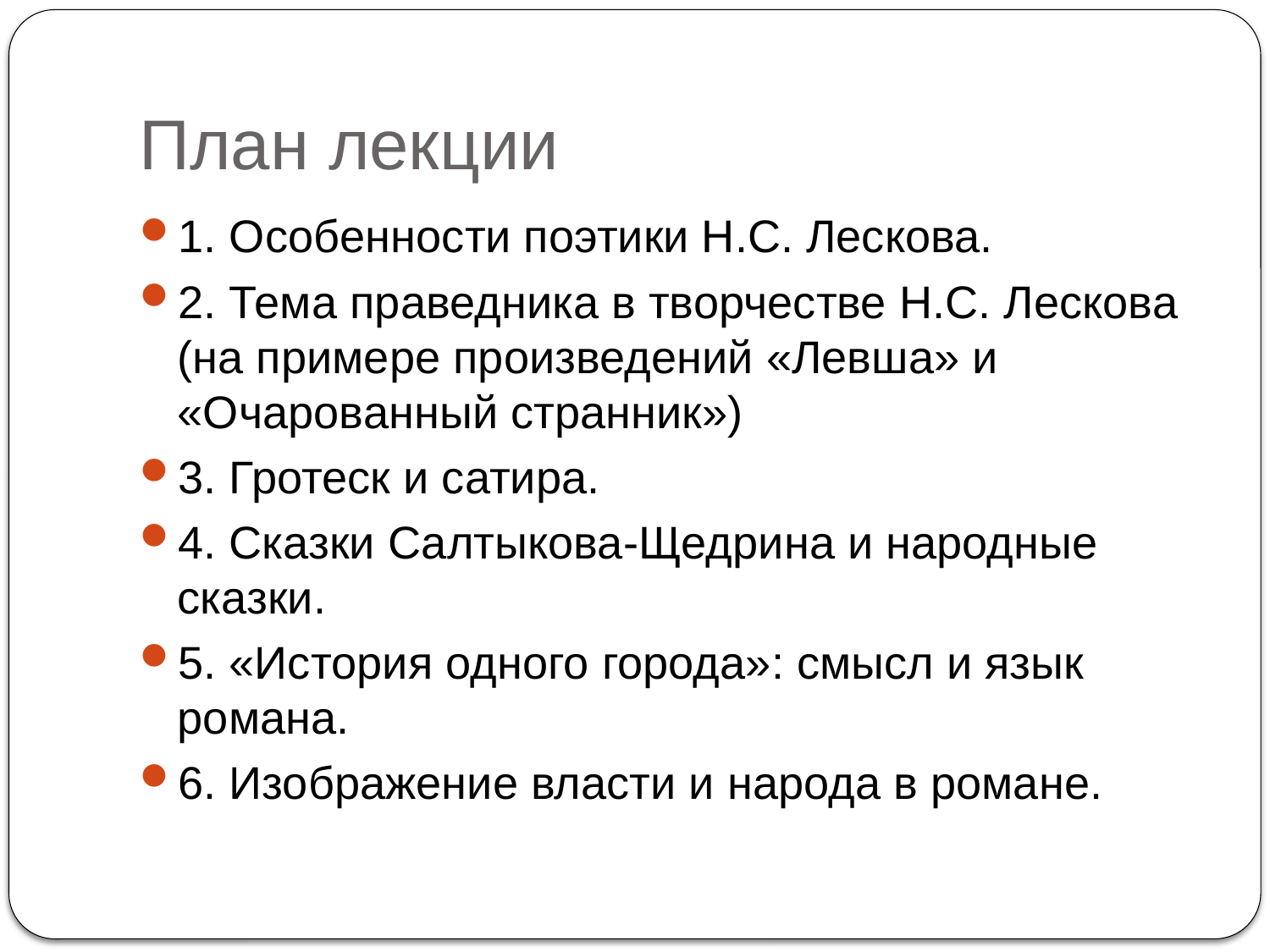

# План лекции
1. Особенности поэтики Н.С. Лескова.
2. Тема праведника в творчестве Н.С. Лескова (на примере произведений «Левша» и «Очарованный странник»)
3. Гротеск и сатира.
4. Сказки Салтыкова-Щедрина и народные сказки.
5. «История одного города»: смысл и язык романа.
6. Изображение власти и народа в романе.